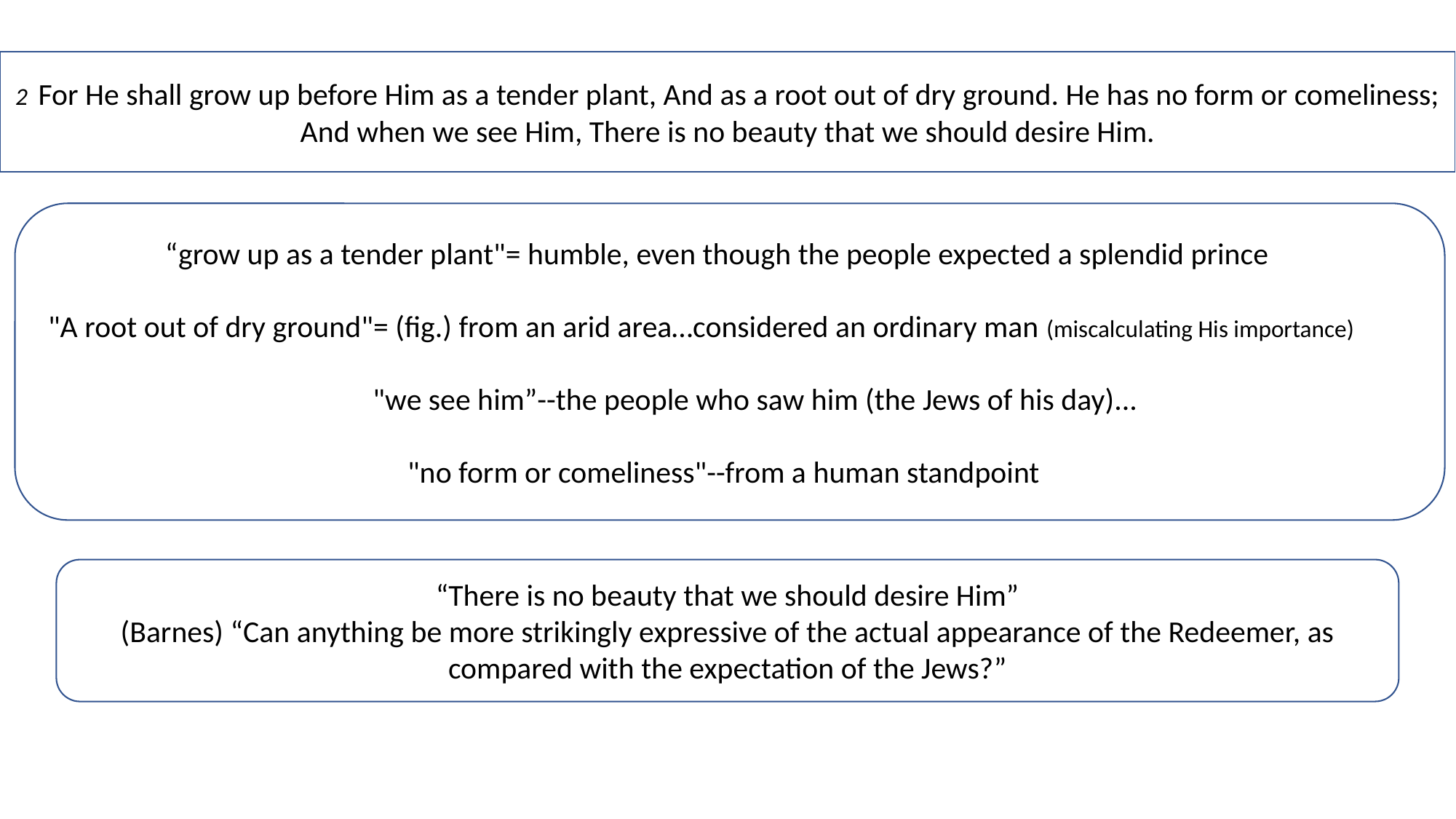

2  For He shall grow up before Him as a tender plant, And as a root out of dry ground. He has no form or comeliness; And when we see Him, There is no beauty that we should desire Him.
                  “grow up as a tender plant"= humble, even though the people expected a splendid prince

 "A root out of dry ground"= (fig.) from an arid area…considered an ordinary man (miscalculating His importance)

                                                "we see him”--the people who saw him (the Jews of his day)...

                                                     "no form or comeliness"--from a human standpoint
“There is no beauty that we should desire Him”
(Barnes) “Can anything be more strikingly expressive of the actual appearance of the Redeemer, as compared with the expectation of the Jews?”